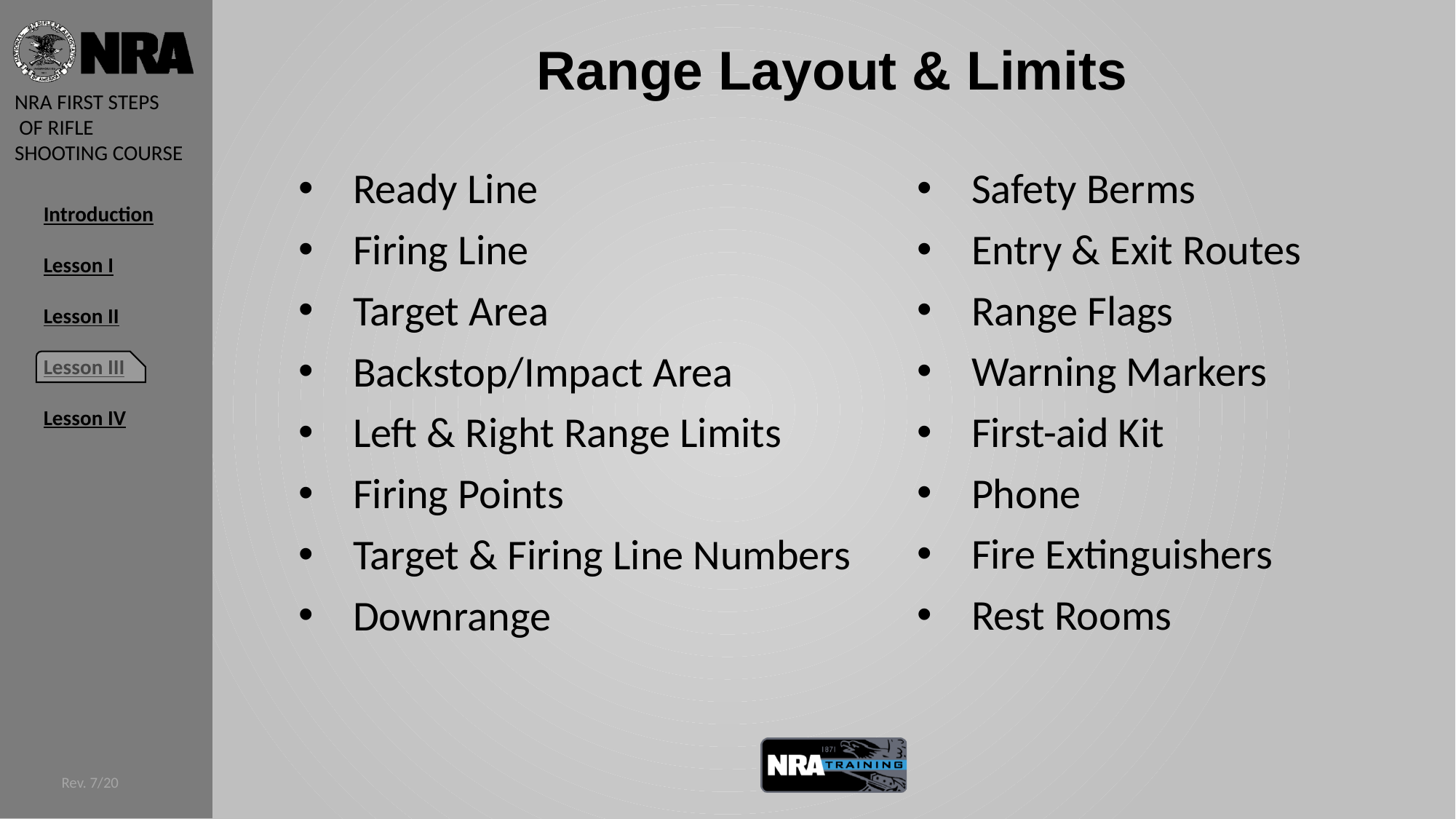

# Range Layout & Limits
Ready Line
Firing Line
Target Area
Backstop/Impact Area
Left & Right Range Limits
Firing Points
Target & Firing Line Numbers
Downrange
Safety Berms
Entry & Exit Routes
Range Flags
Warning Markers
First-aid Kit
Phone
Fire Extinguishers
Rest Rooms